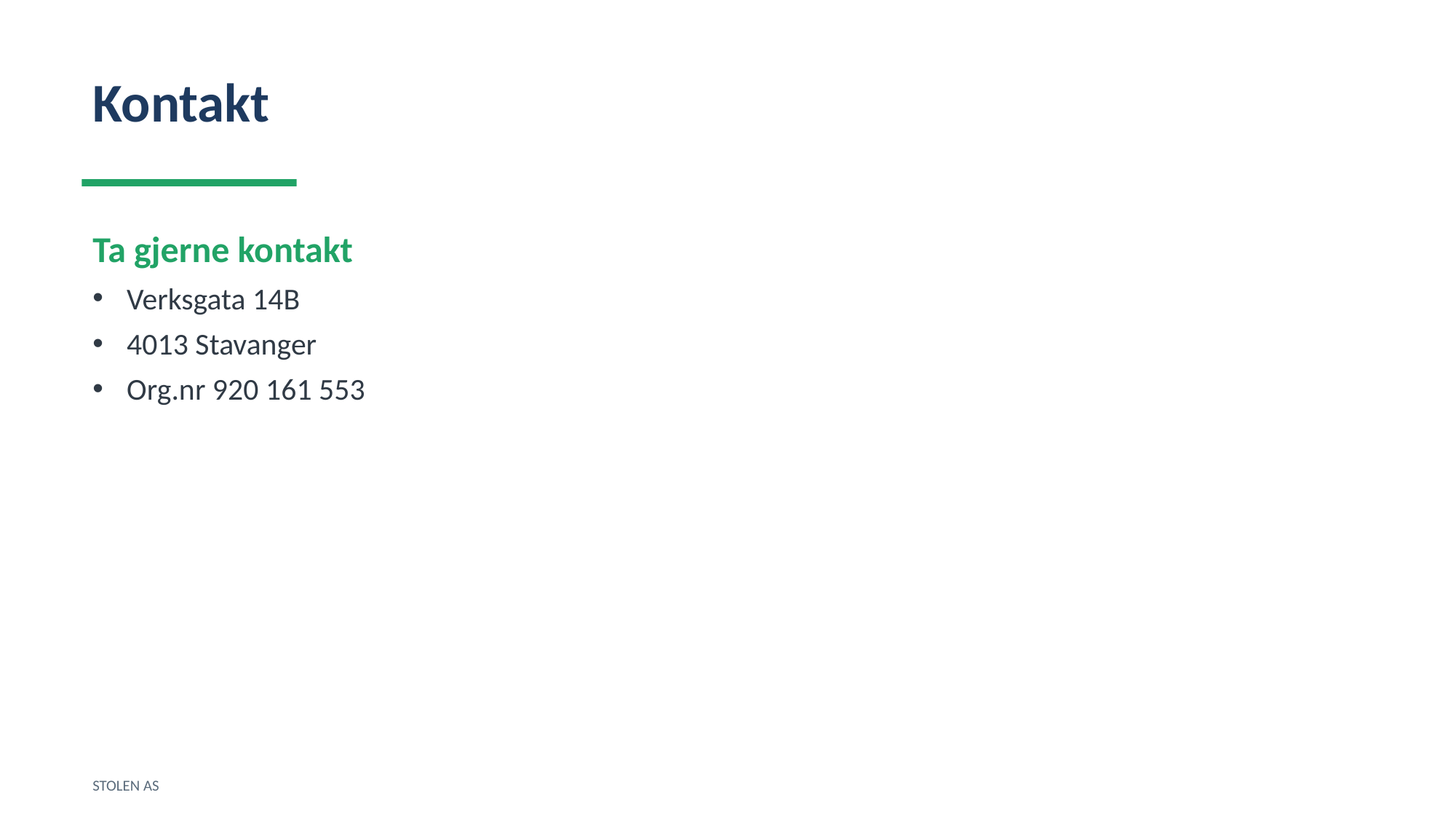

Kontakt

Ta gjerne kontakt
Verksgata 14B
4013 Stavanger
Org.nr 920 161 553
STOLEN AS